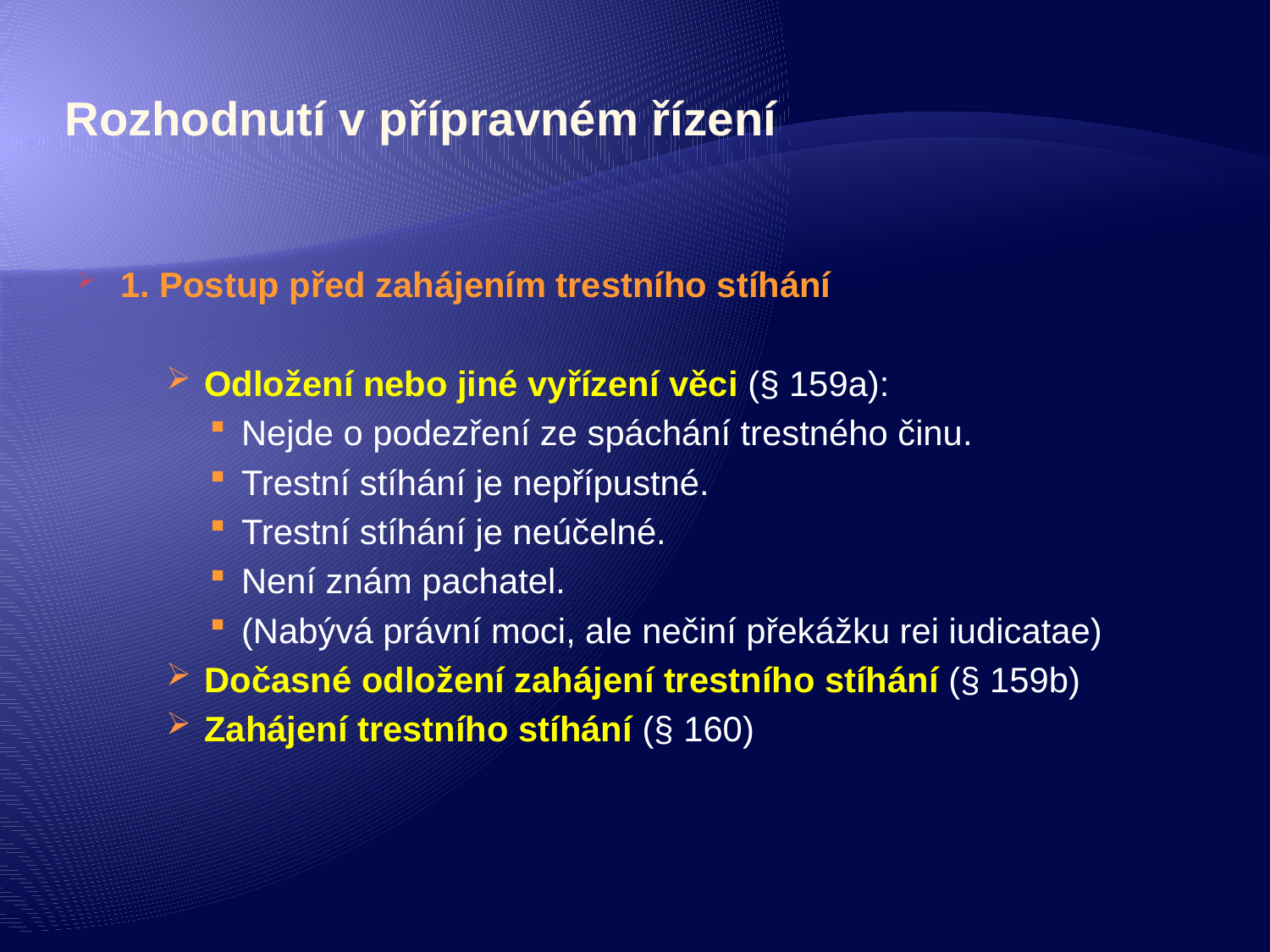

# Rozhodnutí v přípravném řízení
1. Postup před zahájením trestního stíhání

Odložení nebo jiné vyřízení věci (§ 159a):
Nejde o podezření ze spáchání trestného činu.
Trestní stíhání je nepřípustné.
Trestní stíhání je neúčelné.
Není znám pachatel.
(Nabývá právní moci, ale nečiní překážku rei iudicatae)
Dočasné odložení zahájení trestního stíhání (§ 159b)
Zahájení trestního stíhání (§ 160)